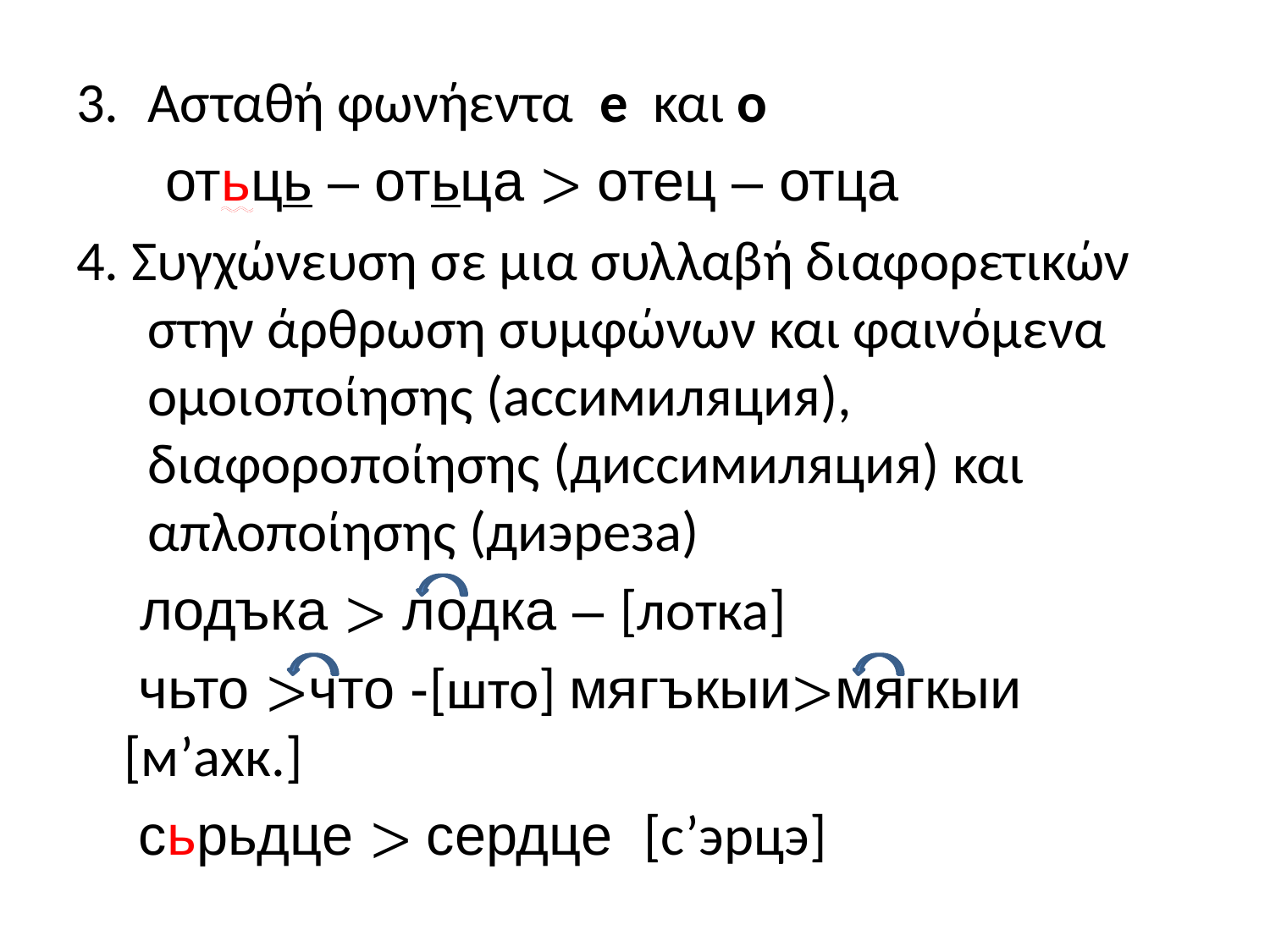

#
Ασταθή φωνήεντα  е  και о
       отьць – отьца > отец – отца
4. Συγχώνευση σε μια συλλαβή διαφορετικών στην άρθρωση συμφώνων και φαινόμενα ομοιοποίησης (ассимиляция), διαφοροποίησης (диссимиляция) και απλοποίησης (диэреза)
     лодъка > лодка – [лотка]
    чьто >что -[што] мягъкыи>мягкыи [м’ахк.]
    сьрьдце > сердце  [с’эрцэ]